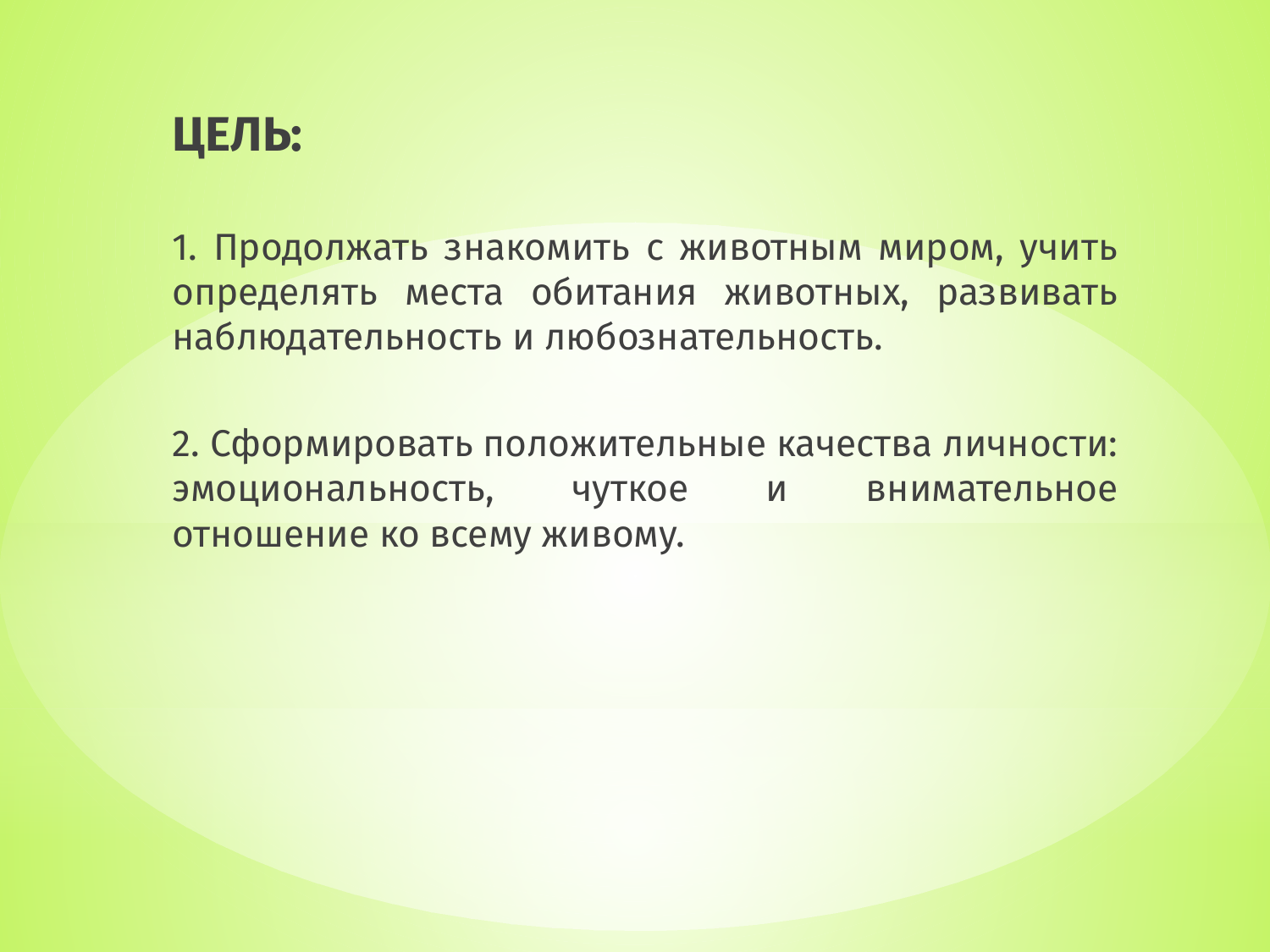

ЦЕЛЬ:

1. Продолжать знакомить с животным миром, учить определять места обитания животных, развивать наблюдательность и любознательность.

2. Сформировать положительные качества личности: эмоциональность, чуткое и внимательное отношение ко всему живому.